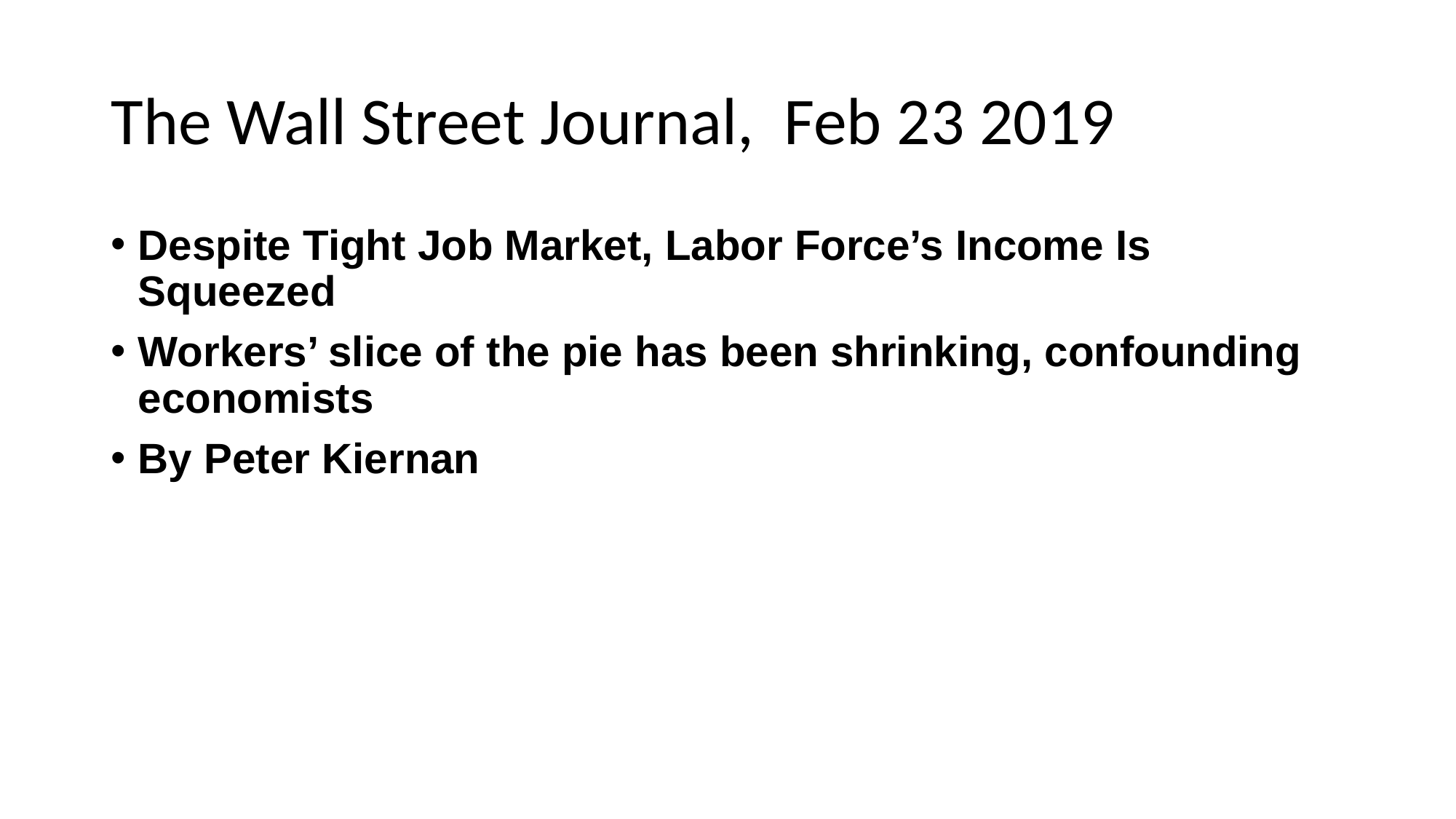

# The Wall Street Journal,  Feb 23 2019
Despite Tight Job Market, Labor Force’s Income Is Squeezed
Workers’ slice of the pie has been shrinking, confounding economists
By Peter Kiernan